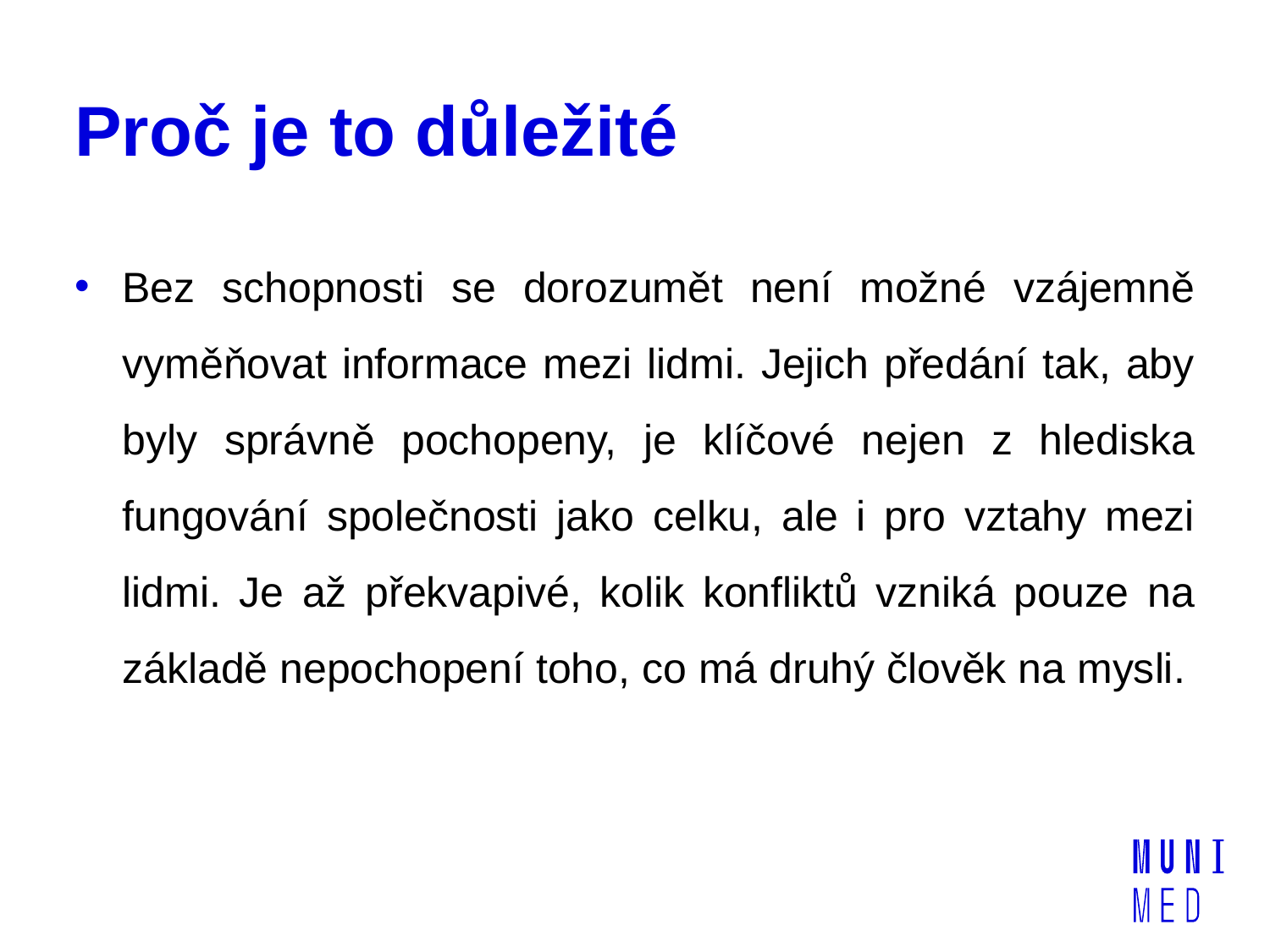

# Proč je to důležité
Bez schopnosti se dorozumět není možné vzájemně vyměňovat informace mezi lidmi. Jejich předání tak, aby byly správně pochopeny, je klíčové nejen z hlediska fungování společnosti jako celku, ale i pro vztahy mezi lidmi. Je až překvapivé, kolik konfliktů vzniká pouze na základě nepochopení toho, co má druhý člověk na mysli.